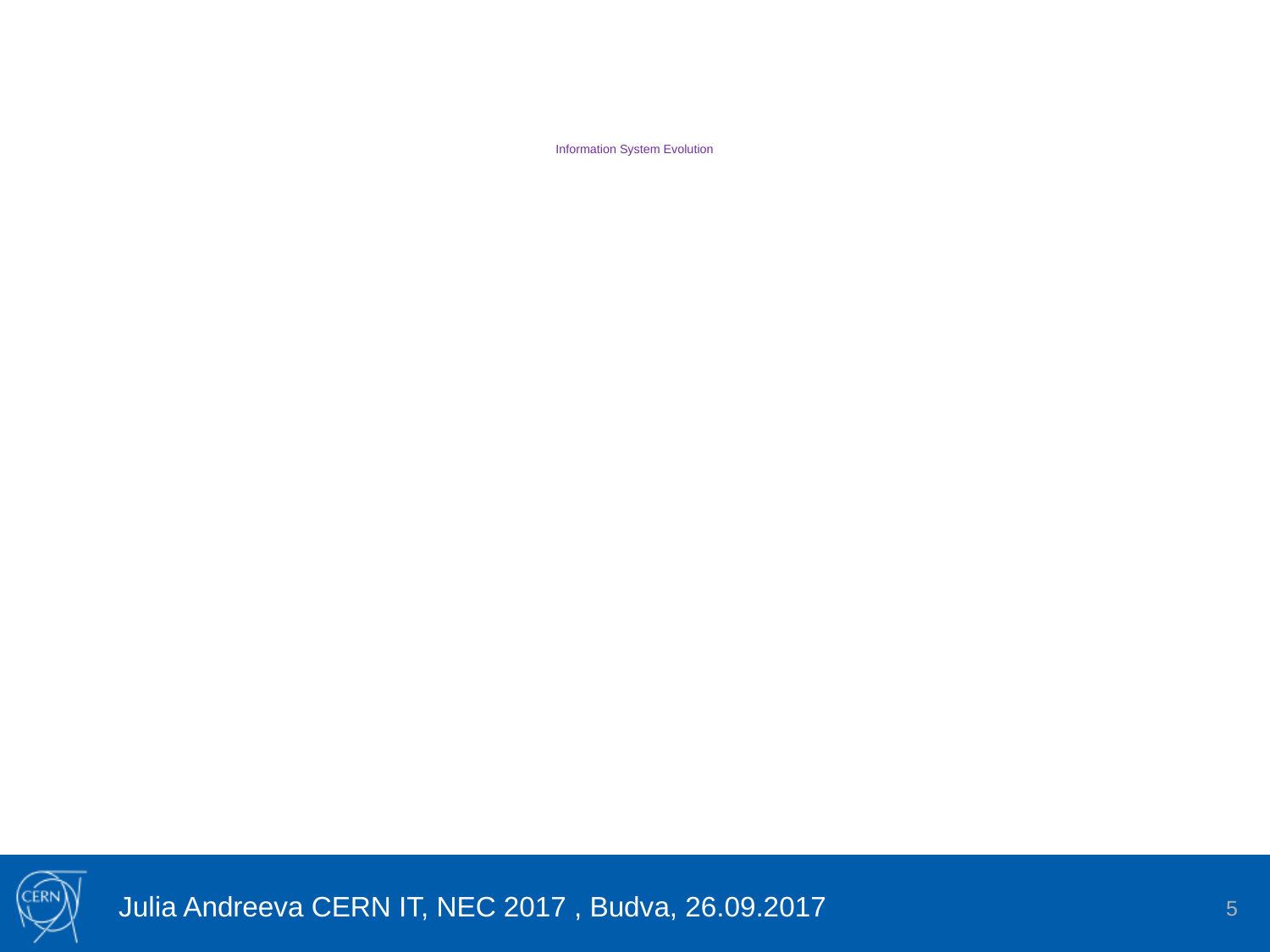

# Information System Evolution
Julia Andreeva CERN IT, NEC 2017 , Budva, 26.09.2017
5